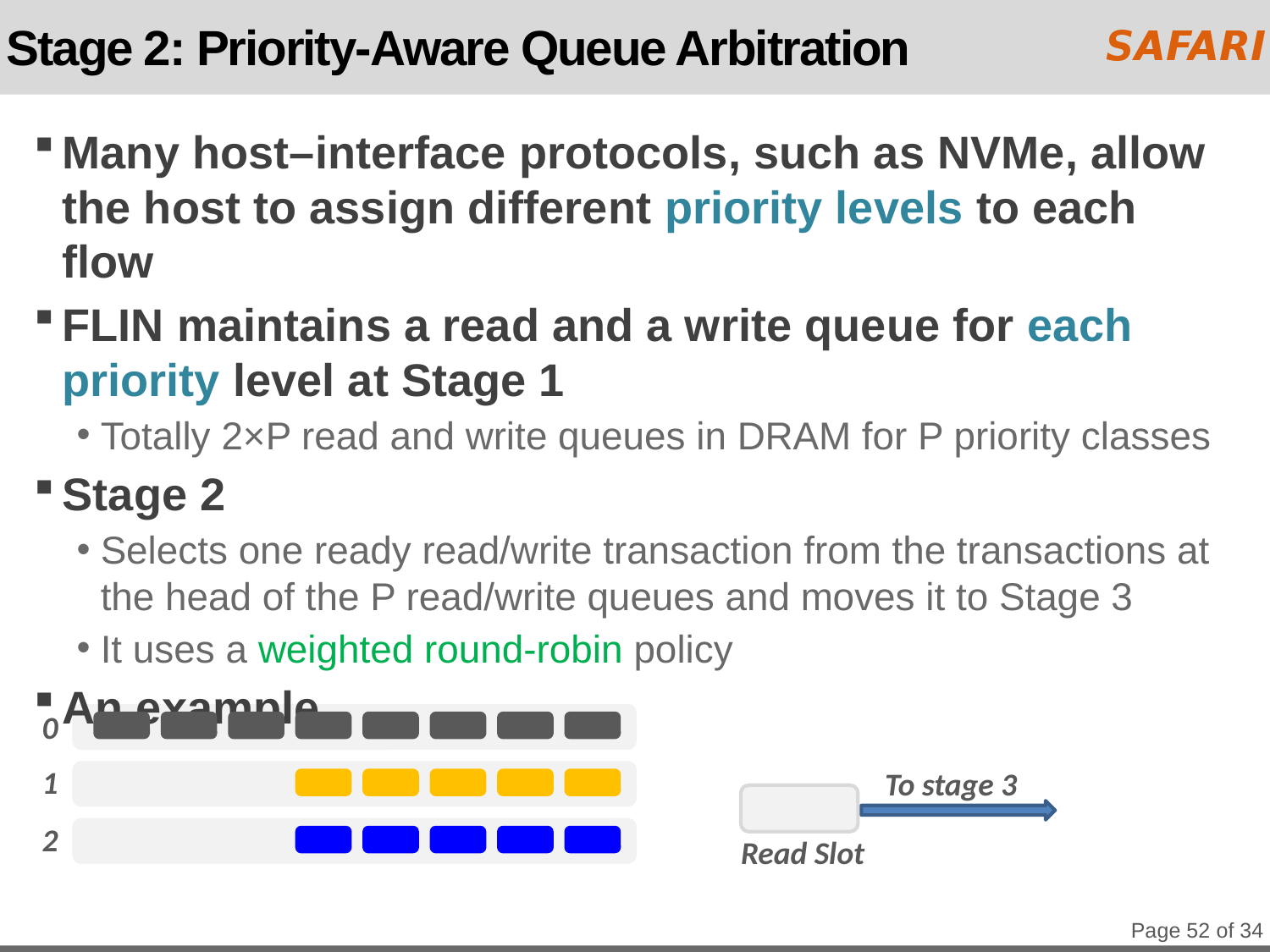

# Stage 2: Priority-Aware Queue Arbitration
Many host–interface protocols, such as NVMe, allow the host to assign different priority levels to each flow
FLIN maintains a read and a write queue for each priority level at Stage 1
Totally 2×P read and write queues in DRAM for P priority classes
Stage 2
Selects one ready read/write transaction from the transactions at the head of the P read/write queues and moves it to Stage 3
It uses a weighted round-robin policy
An example
0

1
To stage 3

2

Read Slot

Page 52 of 34